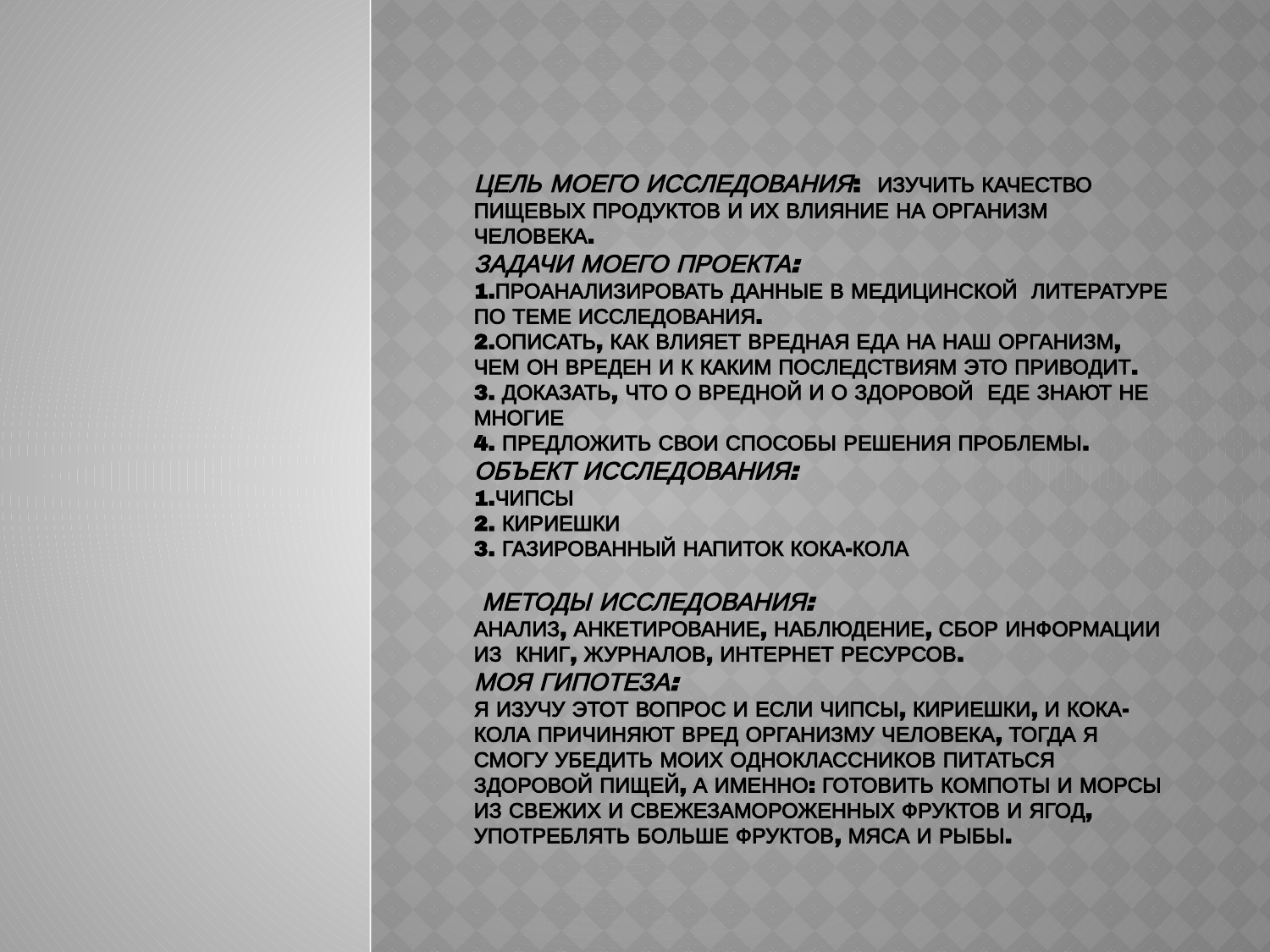

# Цель моего исследования:  изучить качество пищевых продуктов и их влияние на организм человека. Задачи моего проекта: 1.Проанализировать данные в медицинской  литературе по теме исследования. 2.Описать, как влияет вредная еда на наш организм, чем он вреден и к каким последствиям это приводит. 3. Доказать, что о вредной и о здоровой  еде знают не многие 4. Предложить свои способы решения проблемы. Объект исследования: 1.Чипсы 2. Кириешки 3. Газированный напиток Кока-Кола Методы исследования: Анализ, анкетирование, наблюдение, сбор информации из  книг, журналов, интернет ресурсов. Моя гипотеза: Я изучу этот вопрос и если чипсы, кириешки, и Кока-Кола причиняют вред организму человека, тогда я смогу убедить моих одноклассников питаться здоровой пищей, а именно: готовить компоты и морсы из свежих и свежезамороженных фруктов и ягод, употреблять больше фруктов, мяса и рыбы.